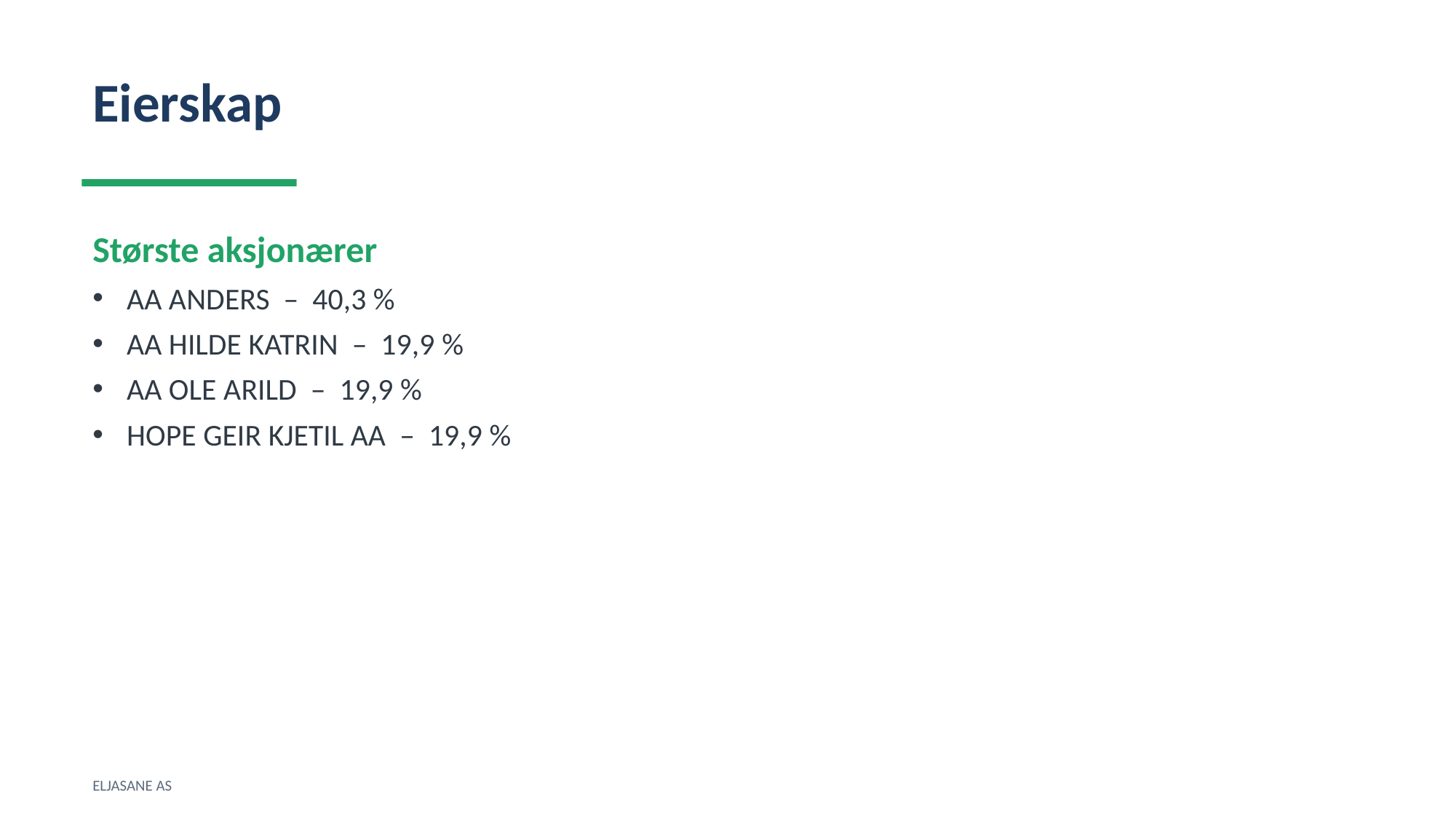

Eierskap

Største aksjonærer
AA ANDERS  –  40,3 %
AA HILDE KATRIN  –  19,9 %
AA OLE ARILD  –  19,9 %
HOPE GEIR KJETIL AA  –  19,9 %
ELJASANE AS